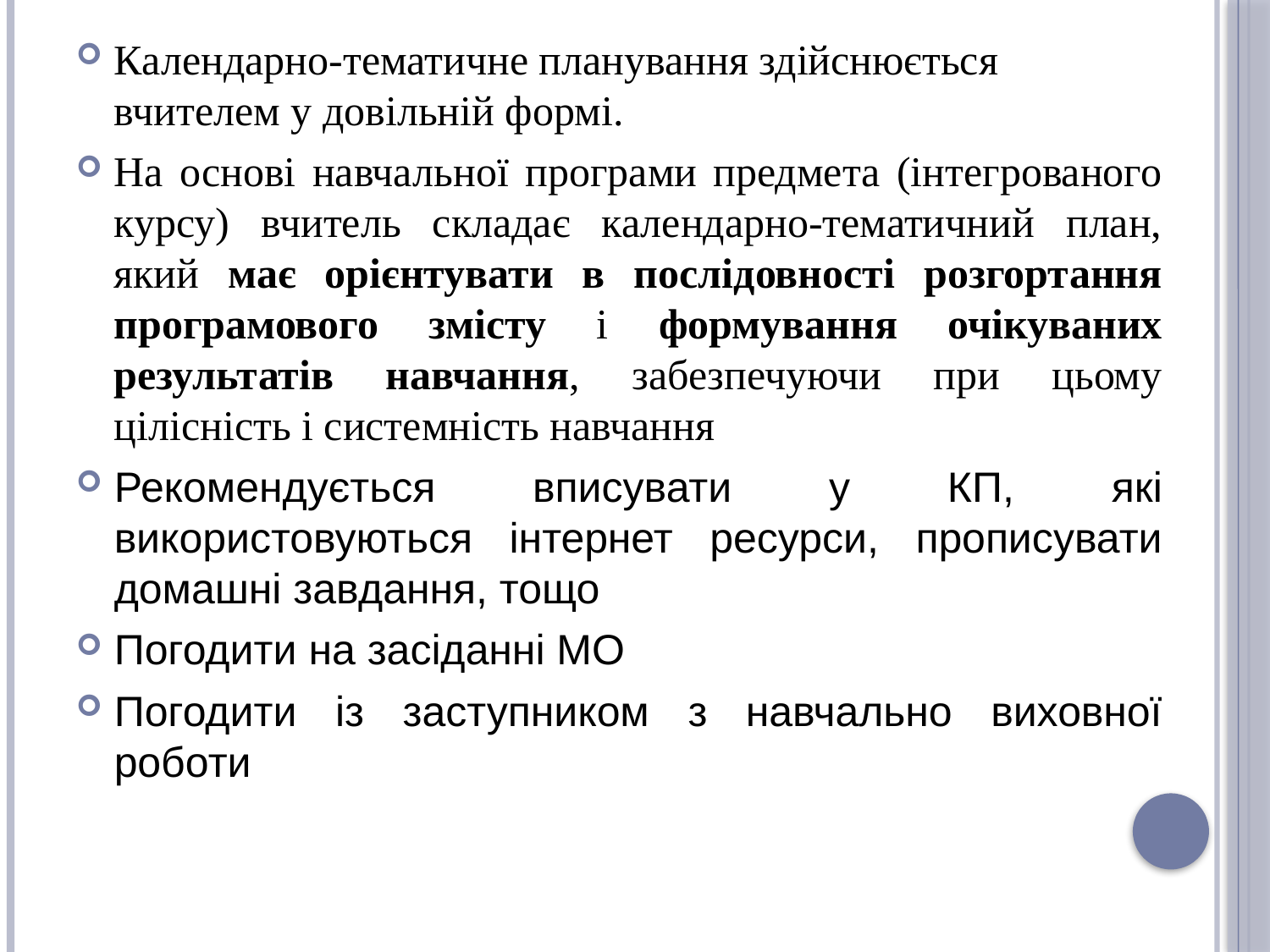

Календарно-тематичне планування здійснюється вчителем у довільній формі.
На основі навчальної програми предмета (інтегрованого курсу) вчитель складає календарно-тематичний план, який має орієнтувати в послідовності розгортання програмового змісту і формування очікуваних результатів навчання, забезпечуючи при цьому цілісність і системність навчання
Рекомендується вписувати у КП, які використовуються інтернет ресурси, прописувати домашні завдання, тощо
Погодити на засіданні МО
Погодити із заступником з навчально виховної роботи